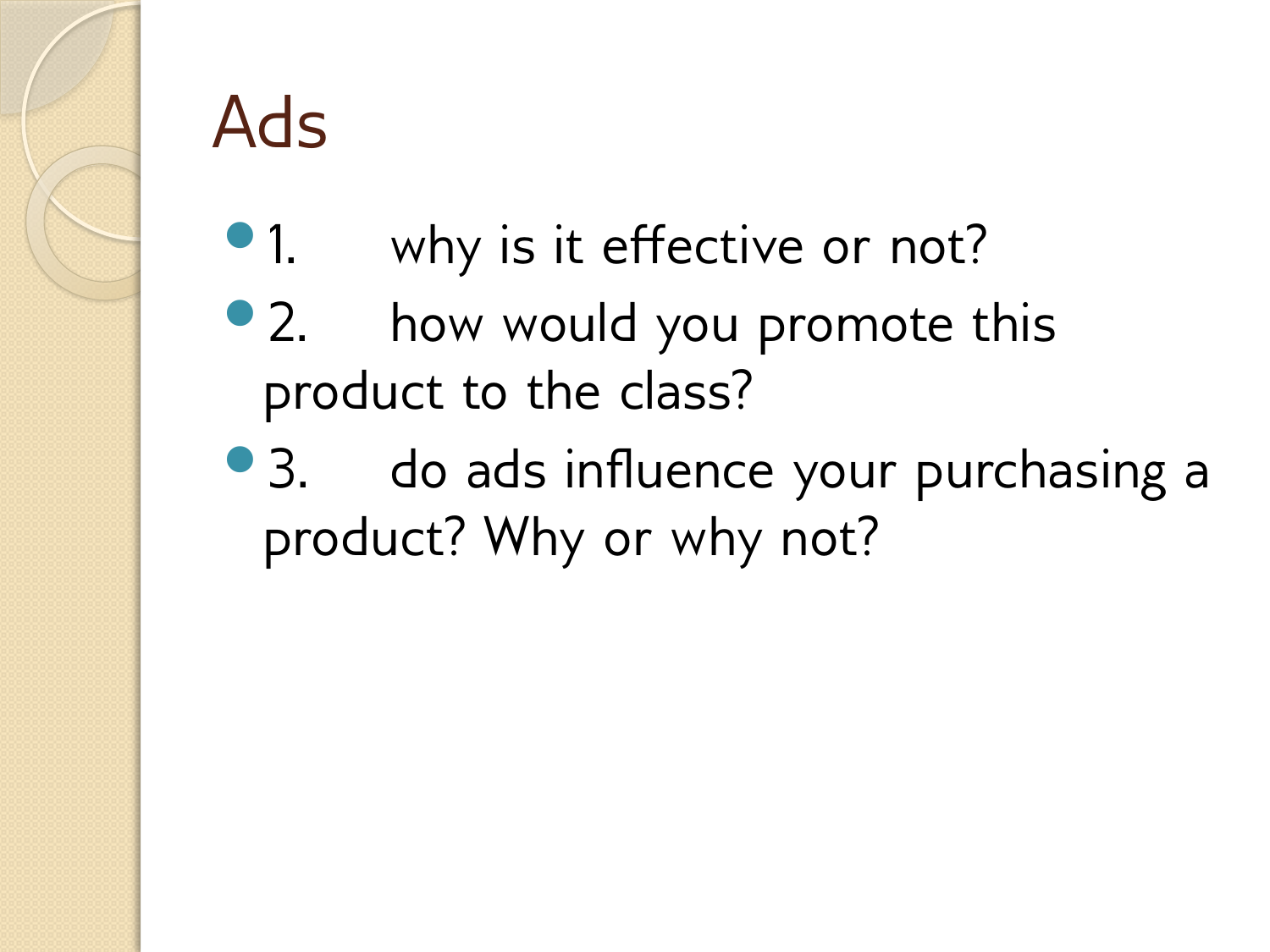

# Ads
1.	why is it effective or not?
2.	how would you promote this product to the class?
3.	do ads influence your purchasing a product? Why or why not?